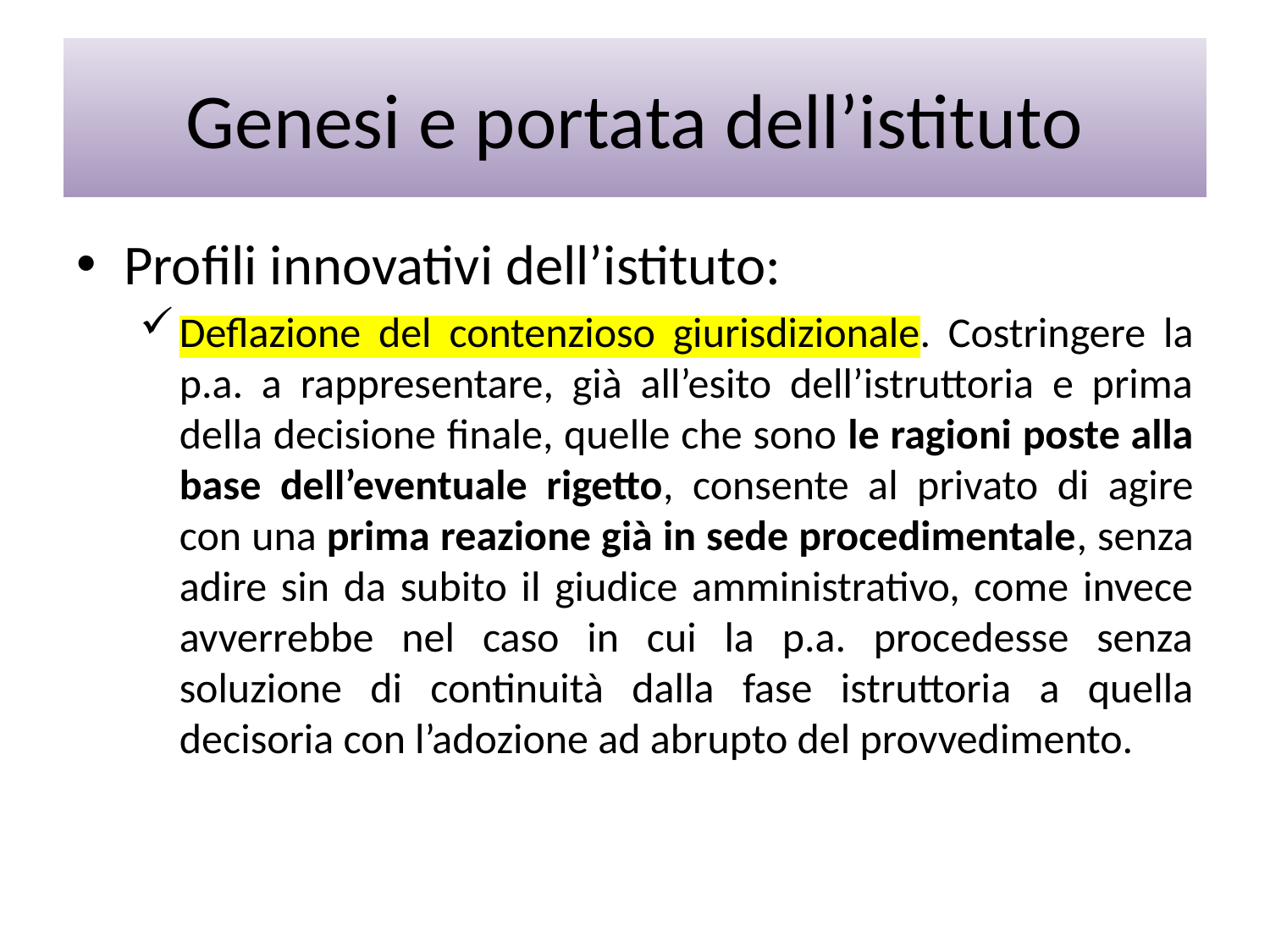

# Genesi e portata dell’istituto
Profili innovativi dell’istituto:
Deflazione del contenzioso giurisdizionale. Costringere la p.a. a rappresentare, già all’esito dell’istruttoria e prima della decisione finale, quelle che sono le ragioni poste alla base dell’eventuale rigetto, consente al privato di agire con una prima reazione già in sede procedimentale, senza adire sin da subito il giudice amministrativo, come invece avverrebbe nel caso in cui la p.a. procedesse senza soluzione di continuità dalla fase istruttoria a quella decisoria con l’adozione ad abrupto del provvedimento.